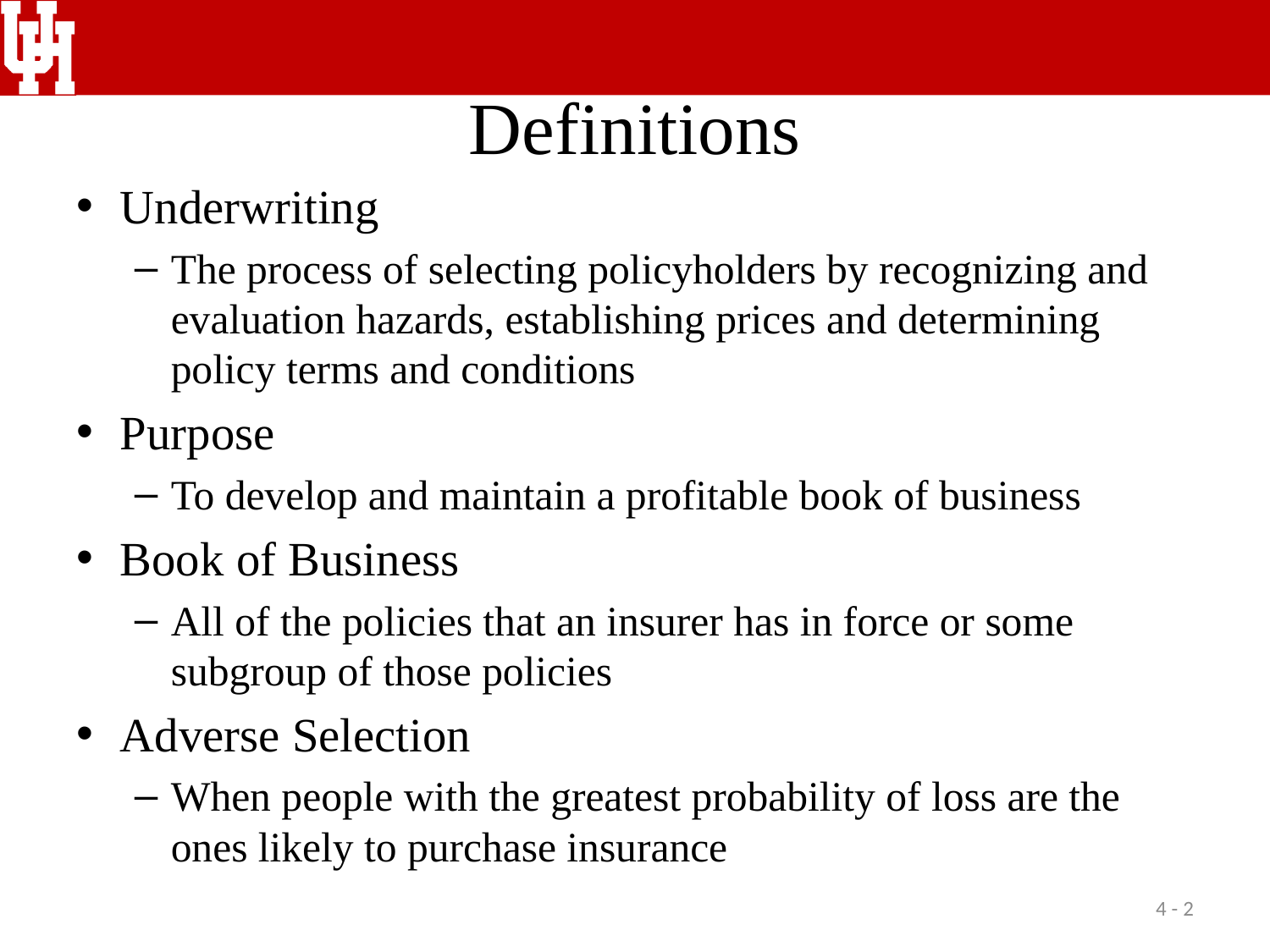

# Definitions
Underwriting
The process of selecting policyholders by recognizing and evaluation hazards, establishing prices and determining policy terms and conditions
Purpose
To develop and maintain a profitable book of business
Book of Business
All of the policies that an insurer has in force or some subgroup of those policies
Adverse Selection
When people with the greatest probability of loss are the ones likely to purchase insurance
4 - 2